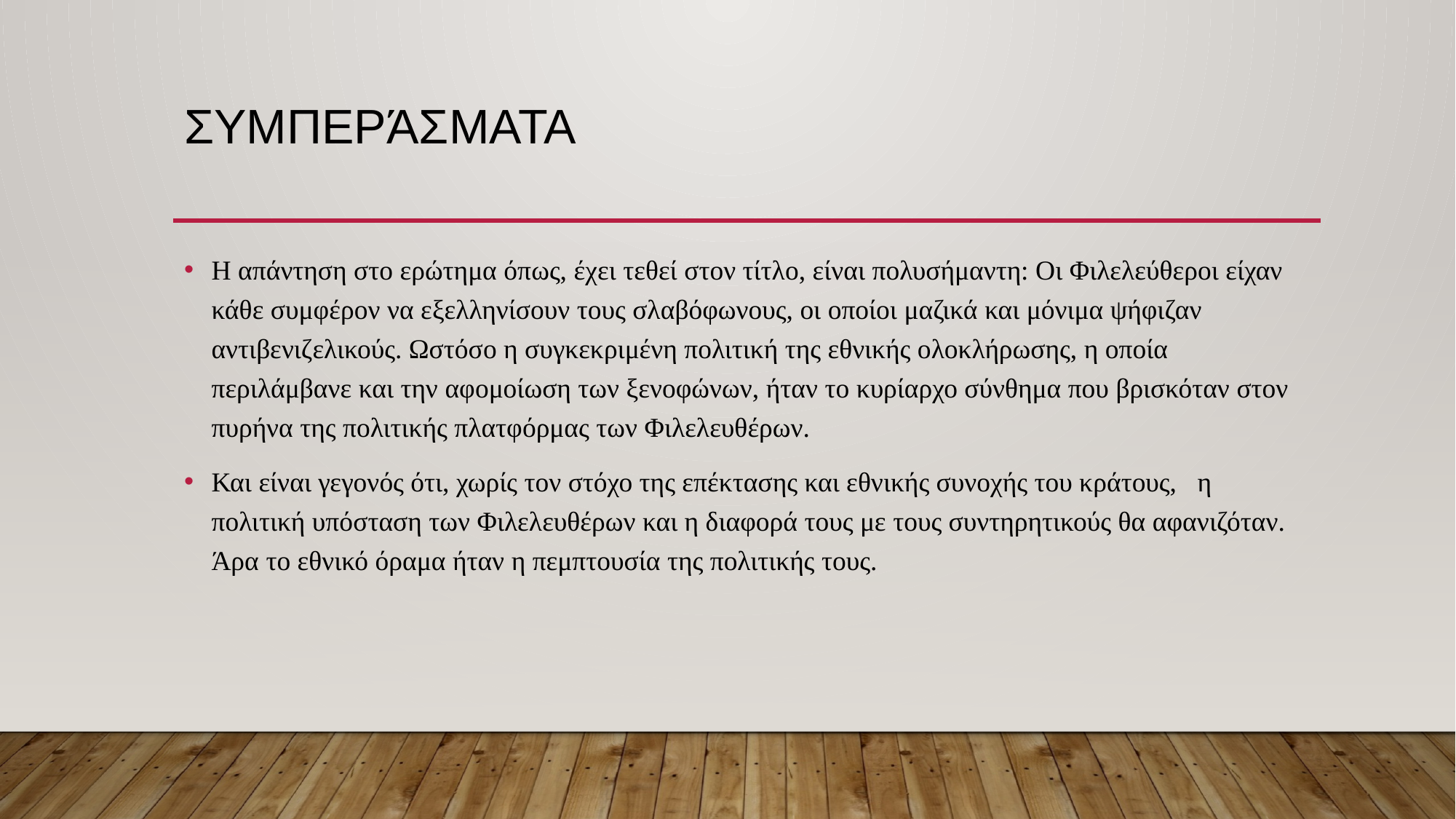

# Συμπεράσματα
Η απάντηση στο ερώτημα όπως, έχει τεθεί στον τίτλο, είναι πολυσήμαντη: Οι Φιλελεύθεροι είχαν κάθε συμφέρον να εξελληνίσουν τους σλαβόφωνους, οι οποίοι μαζικά και μόνιμα ψήφιζαν αντιβενιζελικούς. Ωστόσο η συγκεκριμένη πολιτική της εθνικής ολοκλήρωσης, η οποία περιλάμβανε και την αφομοίωση των ξενοφώνων, ήταν το κυρίαρχο σύνθημα που βρισκόταν στον πυρήνα της πολιτικής πλατφόρμας των Φιλελευθέρων.
Και είναι γεγονός ότι, χωρίς τον στόχο της επέκτασης και εθνικής συνοχής του κράτους,   η πολιτική υπόσταση των Φιλελευθέρων και η διαφορά τους με τους συντηρητικούς θα αφανιζόταν. Άρα το εθνικό όραμα ήταν η πεμπτουσία της πολιτικής τους.